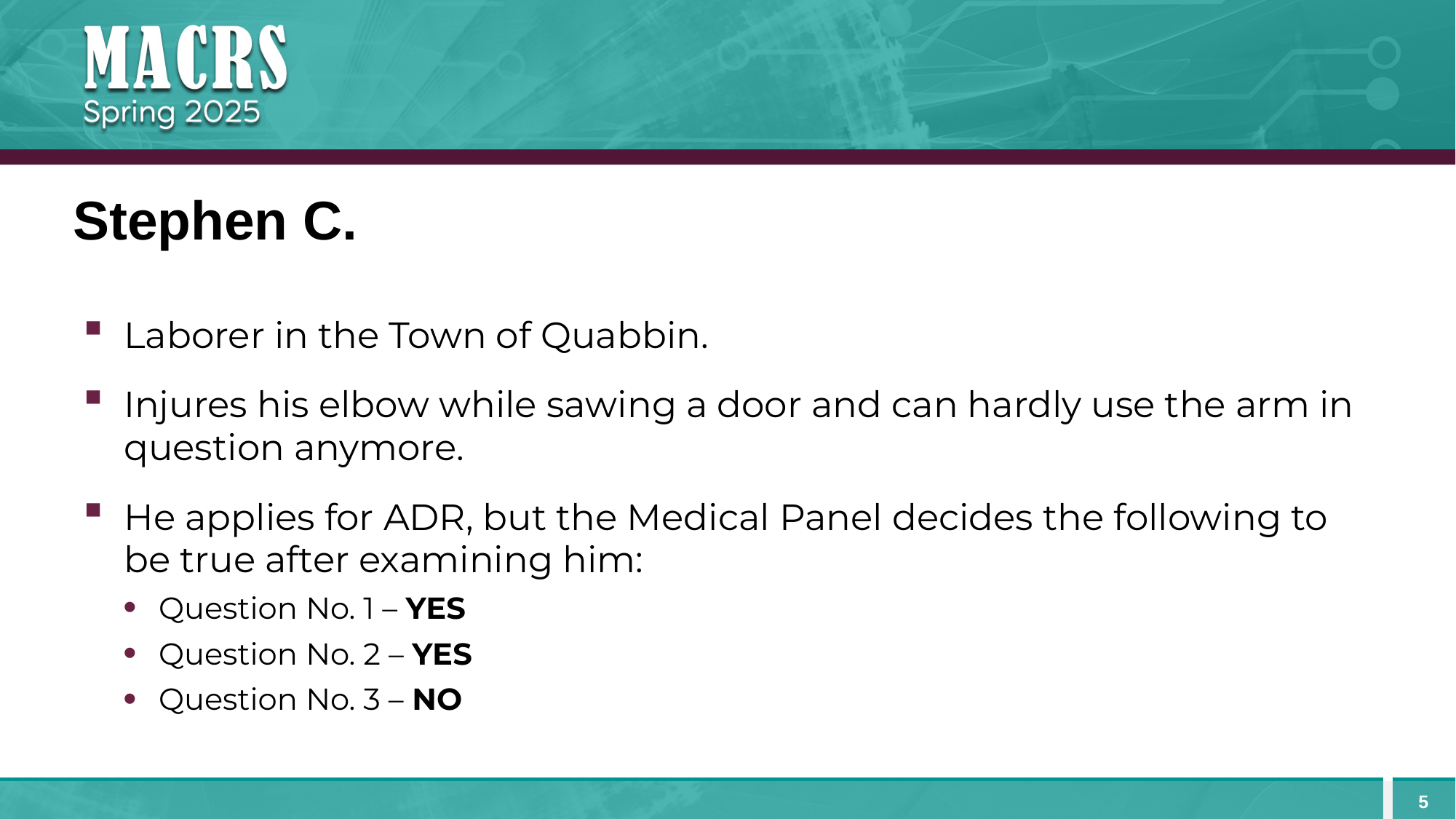

# Stephen C.
Laborer in the Town of Quabbin.
Injures his elbow while sawing a door and can hardly use the arm in question anymore.
He applies for ADR, but the Medical Panel decides the following to be true after examining him:
Question No. 1 – YES
Question No. 2 – YES
Question No. 3 – NO
5